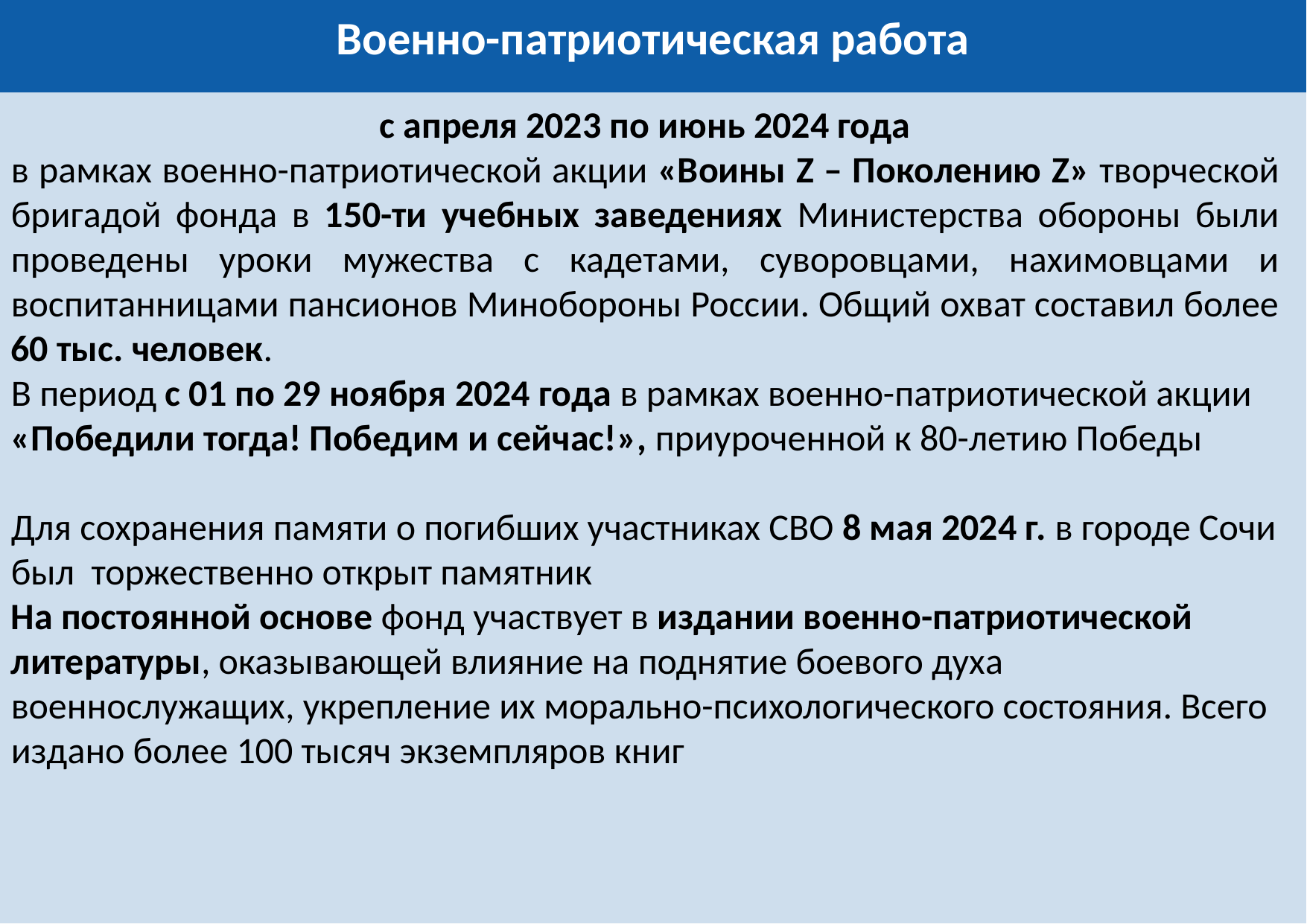

Военно-патриотическая работа
с апреля 2023 по июнь 2024 года
в рамках военно-патриотической акции «Воины Z – Поколению Z» творческой бригадой фонда в 150-ти учебных заведениях Министерства обороны были проведены уроки мужества с кадетами, суворовцами, нахимовцами и воспитанницами пансионов Минобороны России. Общий охват составил более 60 тыс. человек.
В период с 01 по 29 ноября 2024 года в рамках военно-патриотической акции «Победили тогда! Победим и сейчас!», приуроченной к 80-летию Победы

Для сохранения памяти о погибших участниках СВО 8 мая 2024 г. в городе Сочи был  торжественно открыт памятник
На постоянной основе фонд участвует в издании военно-патриотической литературы, оказывающей влияние на поднятие боевого духа военнослужащих, укрепление их морально-психологического состояния. Всего издано более 100 тысяч экземпляров книг